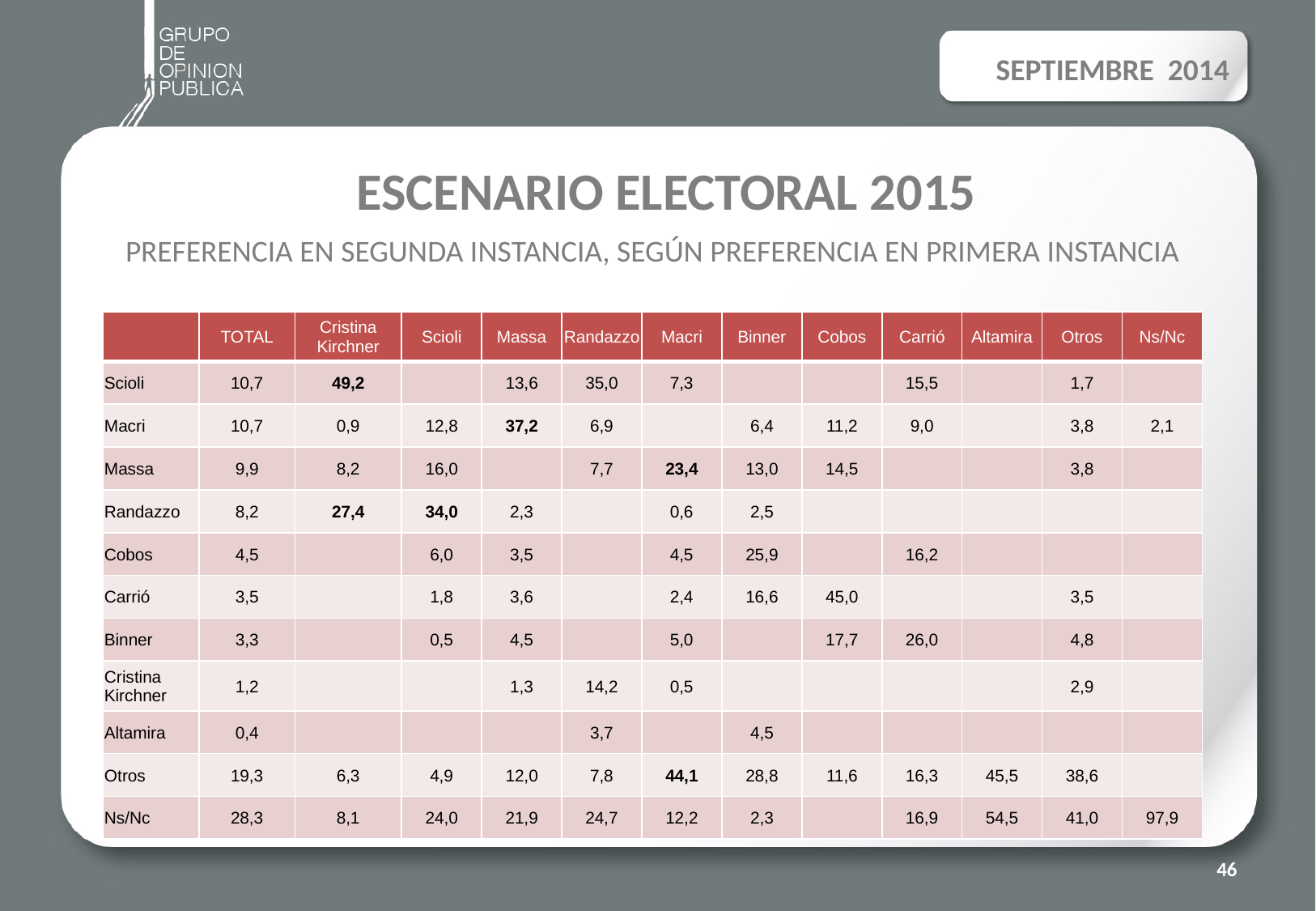

SEPTIEMBRE  2014
# ESCENARIO ELECTORAL 2015
PREFERENCIA EN SEGUNDA INSTANCIA, SEGÚN PREFERENCIA EN PRIMERA INSTANCIA

|  | TOTAL | Cristina Kirchner | Scioli | Massa | Randazzo | Macri | Binner | Cobos | Carrió | Altamira | Otros | Ns/Nc |
| --- | --- | --- | --- | --- | --- | --- | --- | --- | --- | --- | --- | --- |
| Scioli | 10,7 | 49,2 |  | 13,6 | 35,0 | 7,3 |  |  | 15,5 |  | 1,7 |  |
| Macri | 10,7 | 0,9 | 12,8 | 37,2 | 6,9 |  | 6,4 | 11,2 | 9,0 |  | 3,8 | 2,1 |
| Massa | 9,9 | 8,2 | 16,0 |  | 7,7 | 23,4 | 13,0 | 14,5 |  |  | 3,8 |  |
| Randazzo | 8,2 | 27,4 | 34,0 | 2,3 |  | 0,6 | 2,5 |  |  |  |  |  |
| Cobos | 4,5 |  | 6,0 | 3,5 |  | 4,5 | 25,9 |  | 16,2 |  |  |  |
| Carrió | 3,5 |  | 1,8 | 3,6 |  | 2,4 | 16,6 | 45,0 |  |  | 3,5 |  |
| Binner | 3,3 |  | 0,5 | 4,5 |  | 5,0 |  | 17,7 | 26,0 |  | 4,8 |  |
| Cristina Kirchner | 1,2 |  |  | 1,3 | 14,2 | 0,5 |  |  |  |  | 2,9 |  |
| Altamira | 0,4 |  |  |  | 3,7 |  | 4,5 |  |  |  |  |  |
| Otros | 19,3 | 6,3 | 4,9 | 12,0 | 7,8 | 44,1 | 28,8 | 11,6 | 16,3 | 45,5 | 38,6 |  |
| Ns/Nc | 28,3 | 8,1 | 24,0 | 21,9 | 24,7 | 12,2 | 2,3 |  | 16,9 | 54,5 | 41,0 | 97,9 |
46